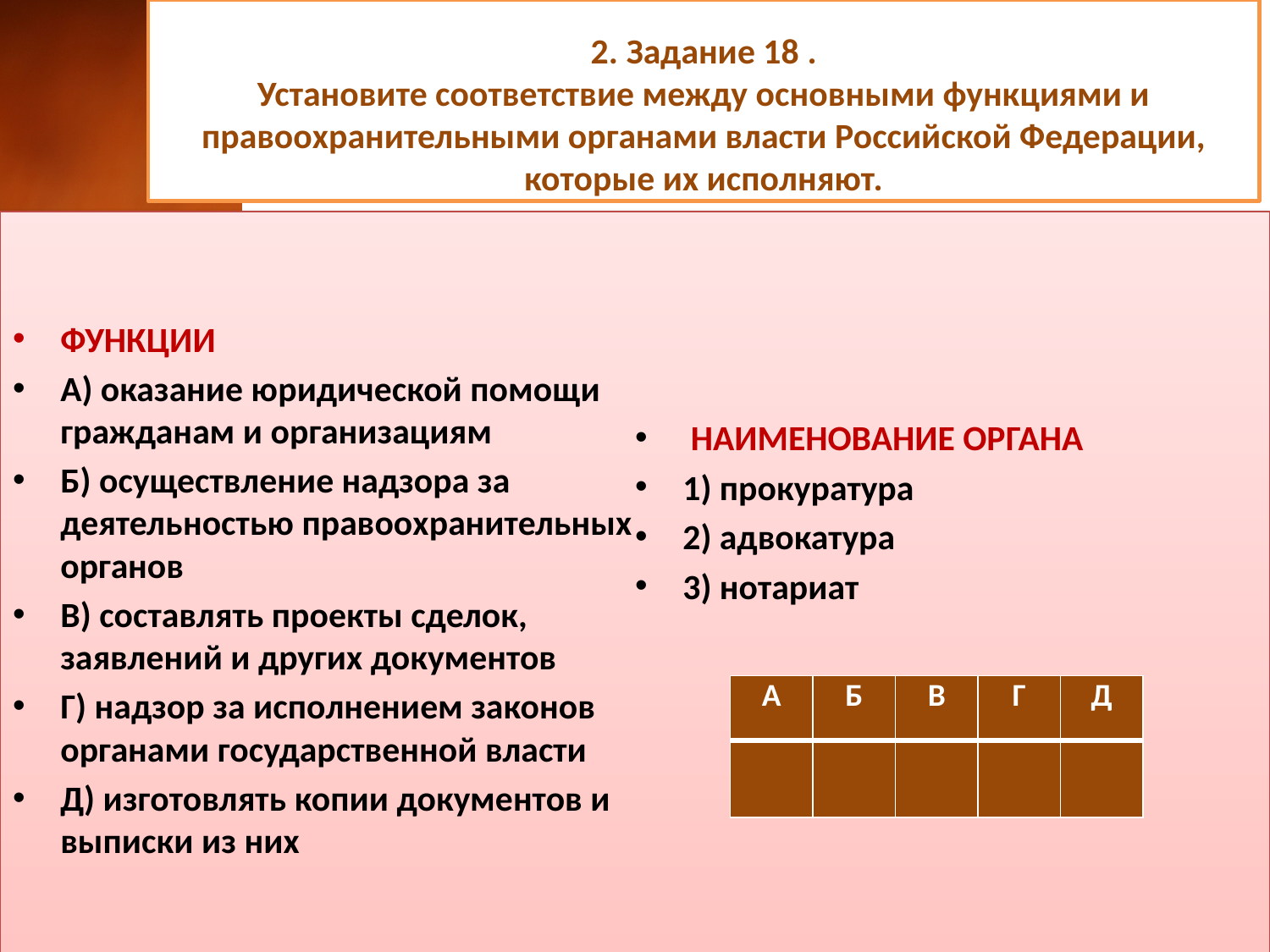

# 2. Задание 18 . Установите соответствие между основными функциями и правоохранительными органами власти Российской Федерации, которые их исполняют.

ФУНКЦИИ
A) оказание юридической помощи гражданам и организациям
Б) осуществление надзора за деятельностью правоохранительных органов
B) составлять проекты сделок, заявлений и других документов
Г) надзор за исполнением законов органами государственной власти
Д) изготовлять копии документов и выписки из них

 НАИМЕНОВАНИЕ ОРГАНА
1) прокуратура
2) адвокатура
3) нотариат

| А | Б | В | Г | Д |
| --- | --- | --- | --- | --- |
|  |  |  |  |  |